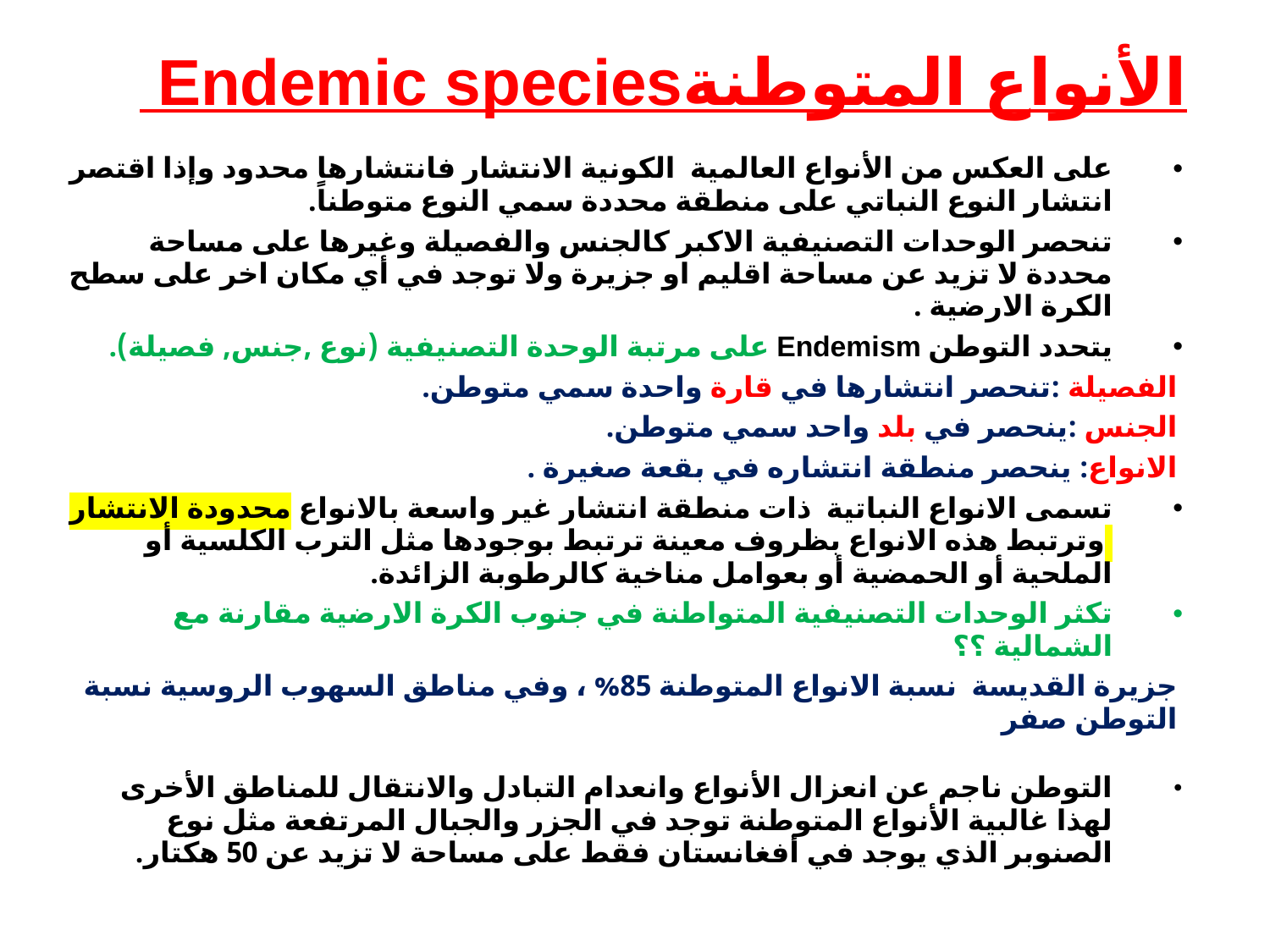

# الأنواع المتوطنةEndemic species
على العكس من الأنواع العالمية  الكونية الانتشار فانتشارها محدود وإذا اقتصر انتشار النوع النباتي على منطقة محددة سمي النوع متوطناً.
تنحصر الوحدات التصنيفية الاكبر كالجنس والفصيلة وغيرها على مساحة محددة لا تزيد عن مساحة اقليم او جزيرة ولا توجد في أي مكان اخر على سطح الكرة الارضية .
يتحدد التوطن Endemism على مرتبة الوحدة التصنيفية (نوع ,جنس, فصيلة).
الفصيلة :تنحصر انتشارها في قارة واحدة سمي متوطن.
الجنس :ينحصر في بلد واحد سمي متوطن.
الانواع: ينحصر منطقة انتشاره في بقعة صغيرة .
تسمى الانواع النباتية  ذات منطقة انتشار غير واسعة بالانواع محدودة الانتشار  وترتبط هذه الانواع بظروف معينة ترتبط بوجودها مثل الترب الكلسية أو الملحية أو الحمضية أو بعوامل مناخية كالرطوبة الزائدة.
تكثر الوحدات التصنيفية المتواطنة في جنوب الكرة الارضية مقارنة مع الشمالية ؟؟
جزيرة القديسة  نسبة الانواع المتوطنة 85% ، وفي مناطق السهوب الروسية نسبة التوطن صفر

التوطن ناجم عن انعزال الأنواع وانعدام التبادل والانتقال للمناطق الأخرى لهذا غالبية الأنواع المتوطنة توجد في الجزر والجبال المرتفعة مثل نوع الصنوبر الذي يوجد في أفغانستان فقط على مساحة لا تزيد عن 50 هكتار.